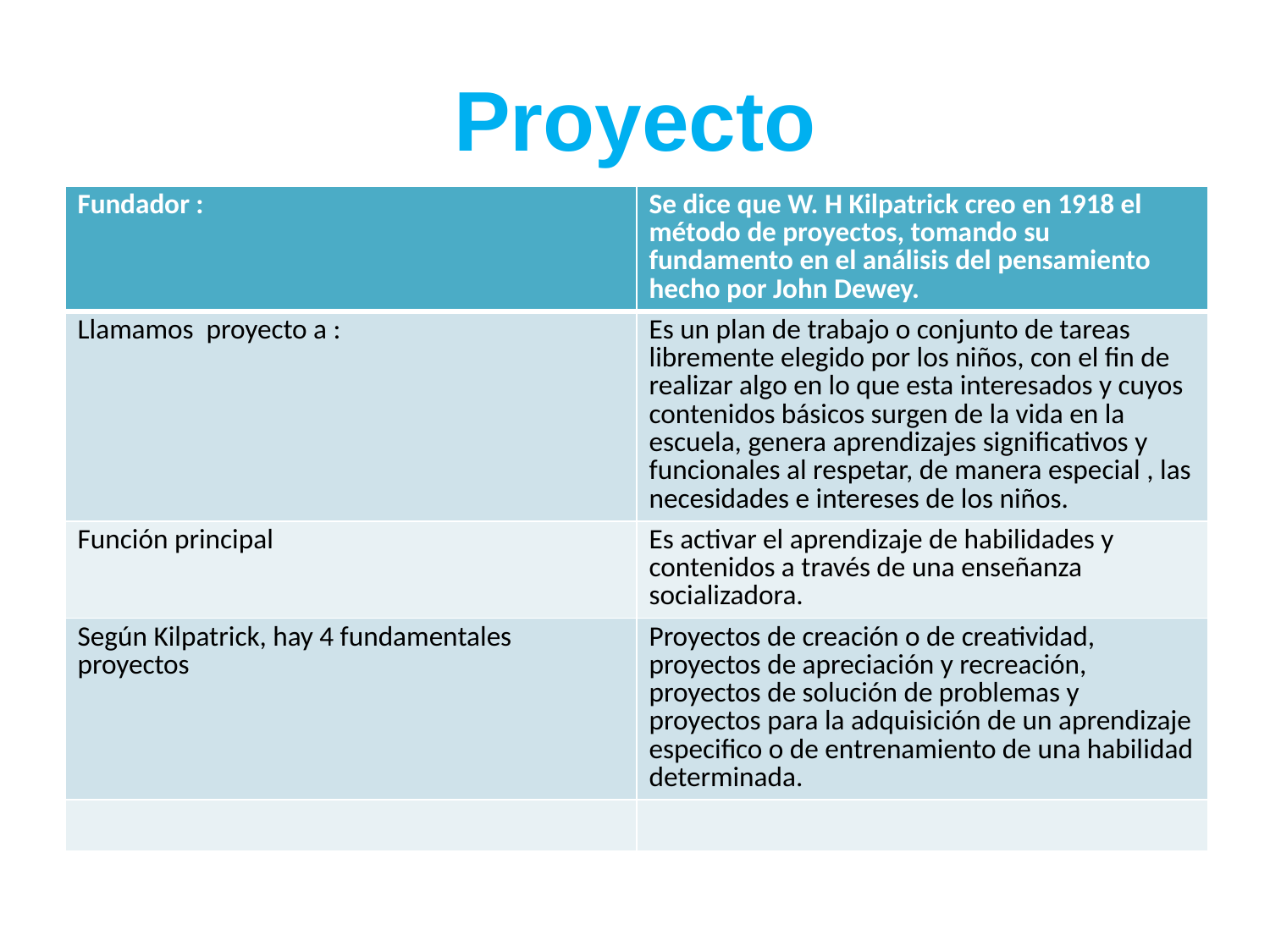

# Proyecto
| Fundador : | Se dice que W. H Kilpatrick creo en 1918 el método de proyectos, tomando su fundamento en el análisis del pensamiento hecho por John Dewey. |
| --- | --- |
| Llamamos proyecto a : | Es un plan de trabajo o conjunto de tareas libremente elegido por los niños, con el fin de realizar algo en lo que esta interesados y cuyos contenidos básicos surgen de la vida en la escuela, genera aprendizajes significativos y funcionales al respetar, de manera especial , las necesidades e intereses de los niños. |
| Función principal | Es activar el aprendizaje de habilidades y contenidos a través de una enseñanza socializadora. |
| Según Kilpatrick, hay 4 fundamentales proyectos | Proyectos de creación o de creatividad, proyectos de apreciación y recreación, proyectos de solución de problemas y proyectos para la adquisición de un aprendizaje especifico o de entrenamiento de una habilidad determinada. |
|  |  |